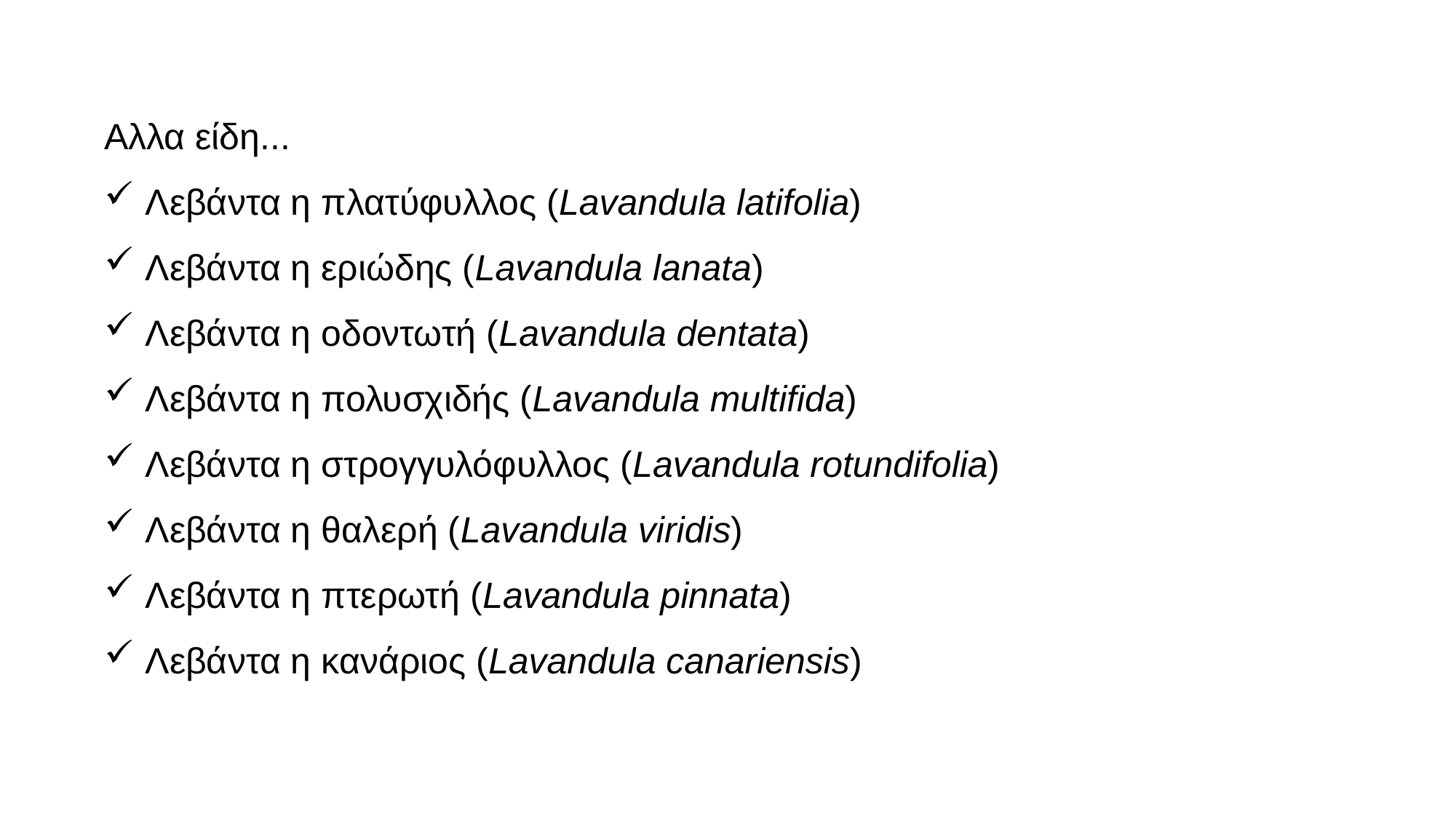

Αλλα είδη...
Λεβάντα η πλατύφυλλος (Lavandula latifolia)
Λεβάντα η εριώδης (Lavandula lanata)
Λεβάντα η οδοντωτή (Lavandula dentata)
Λεβάντα η πολυσχιδής (Lavandula multifida)
Λεβάντα η στρογγυλόφυλλος (Lavandula rotundifolia)
Λεβάντα η θαλερή (Lavandula viridis)
Λεβάντα η πτερωτή (Lavandula pinnata)
Λεβάντα η κανάριος (Lavandula canariensis)